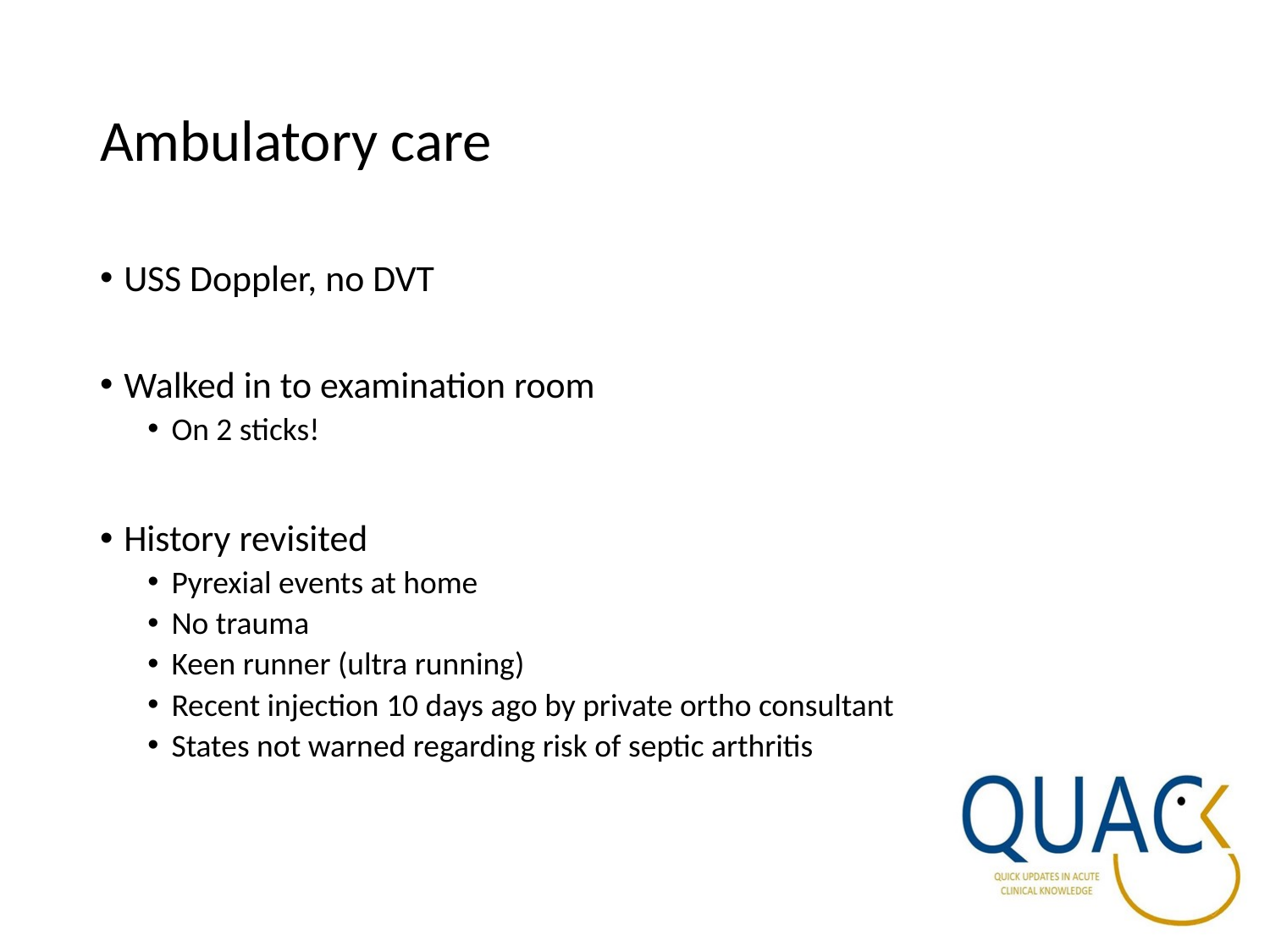

# Ambulatory care
USS Doppler, no DVT

Walked in to examination room
On 2 sticks!

History revisited
Pyrexial events at home
No trauma
Keen runner (ultra running)
Recent injection 10 days ago by private ortho consultant
States not warned regarding risk of septic arthritis